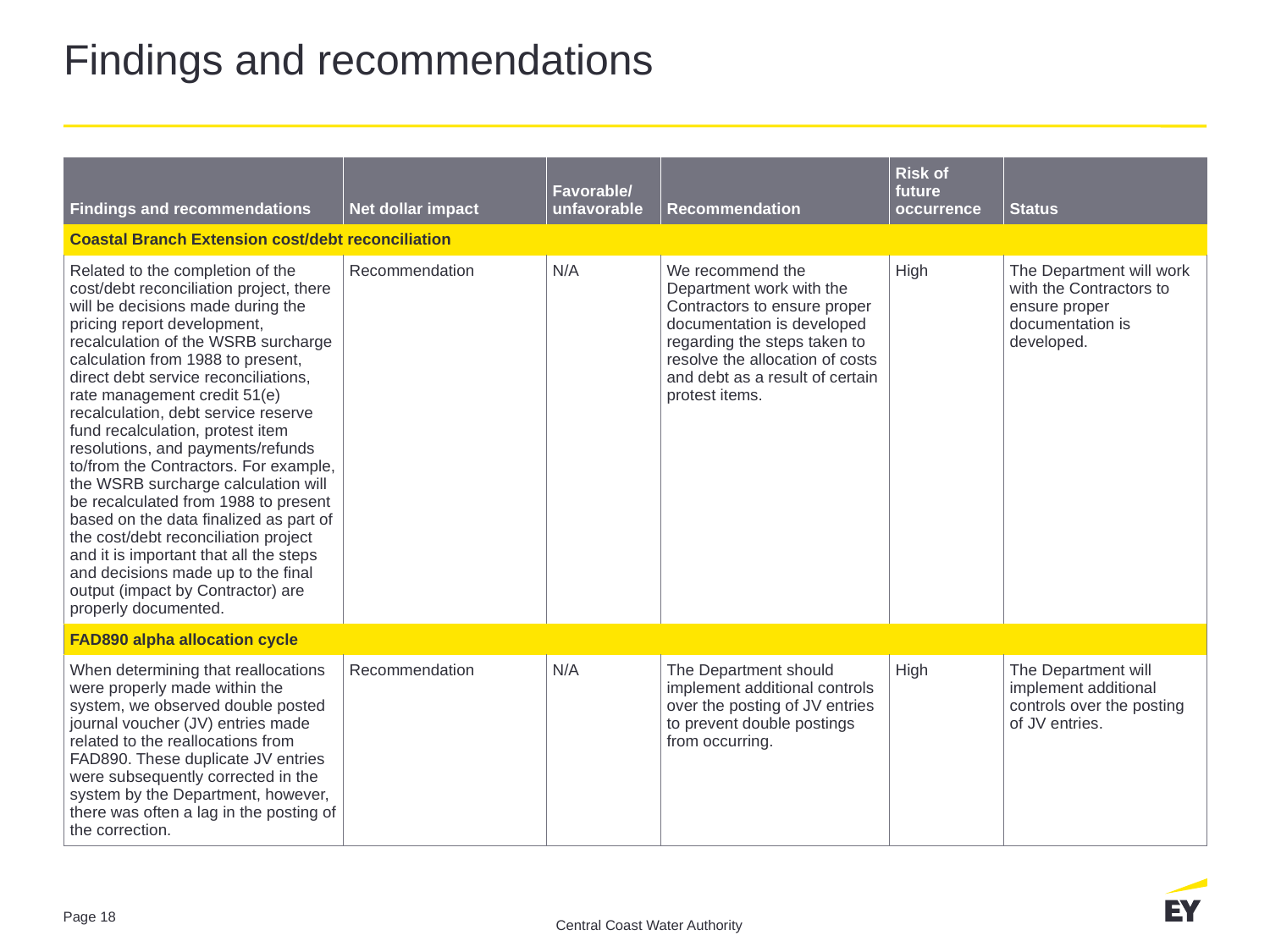

# Findings and recommendations
| Findings and recommendations | Net dollar impact | Favorable/ unfavorable | Recommendation | Risk of future occurrence | Status |
| --- | --- | --- | --- | --- | --- |
| Coastal Branch Extension cost/debt reconciliation |  |  |  |  |  |
| Related to the completion of the cost/debt reconciliation project, there will be decisions made during the pricing report development, recalculation of the WSRB surcharge calculation from 1988 to present, direct debt service reconciliations, rate management credit 51(e) recalculation, debt service reserve fund recalculation, protest item resolutions, and payments/refunds to/from the Contractors. For example, the WSRB surcharge calculation will be recalculated from 1988 to present based on the data finalized as part of the cost/debt reconciliation project and it is important that all the steps and decisions made up to the final output (impact by Contractor) are properly documented. | Recommendation | N/A | We recommend the Department work with the Contractors to ensure proper documentation is developed regarding the steps taken to resolve the allocation of costs and debt as a result of certain protest items. | High | The Department will work with the Contractors to ensure proper documentation is developed. |
| FAD890 alpha allocation cycle |  |  |  |  |  |
| When determining that reallocations were properly made within the system, we observed double posted journal voucher (JV) entries made related to the reallocations from FAD890. These duplicate JV entries were subsequently corrected in the system by the Department, however, there was often a lag in the posting of the correction. | Recommendation | N/A | The Department should implement additional controls over the posting of JV entries to prevent double postings from occurring. | High | The Department will implement additional controls over the posting of JV entries. |